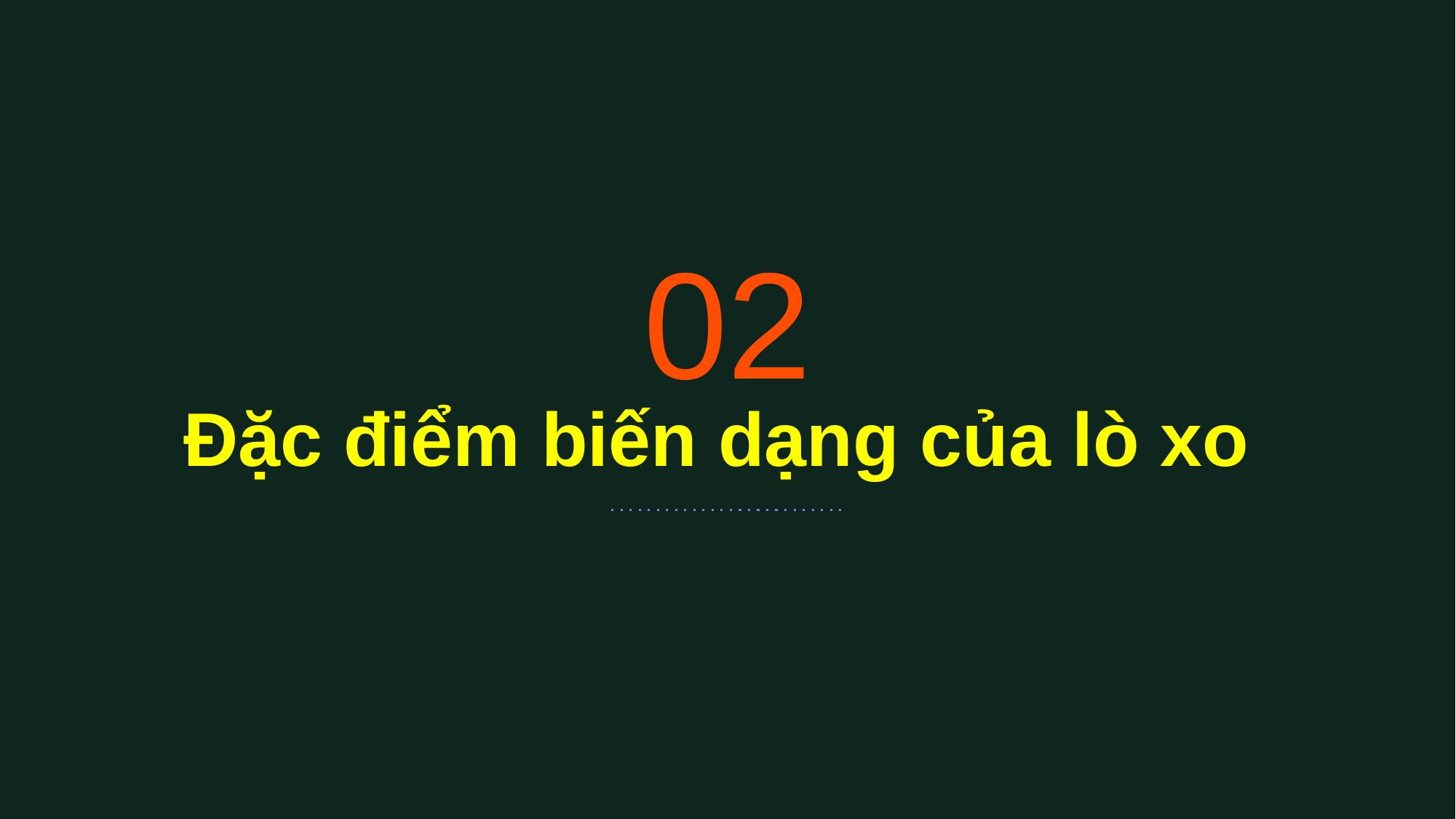

02
# Đặc điểm biến dạng của lò xo